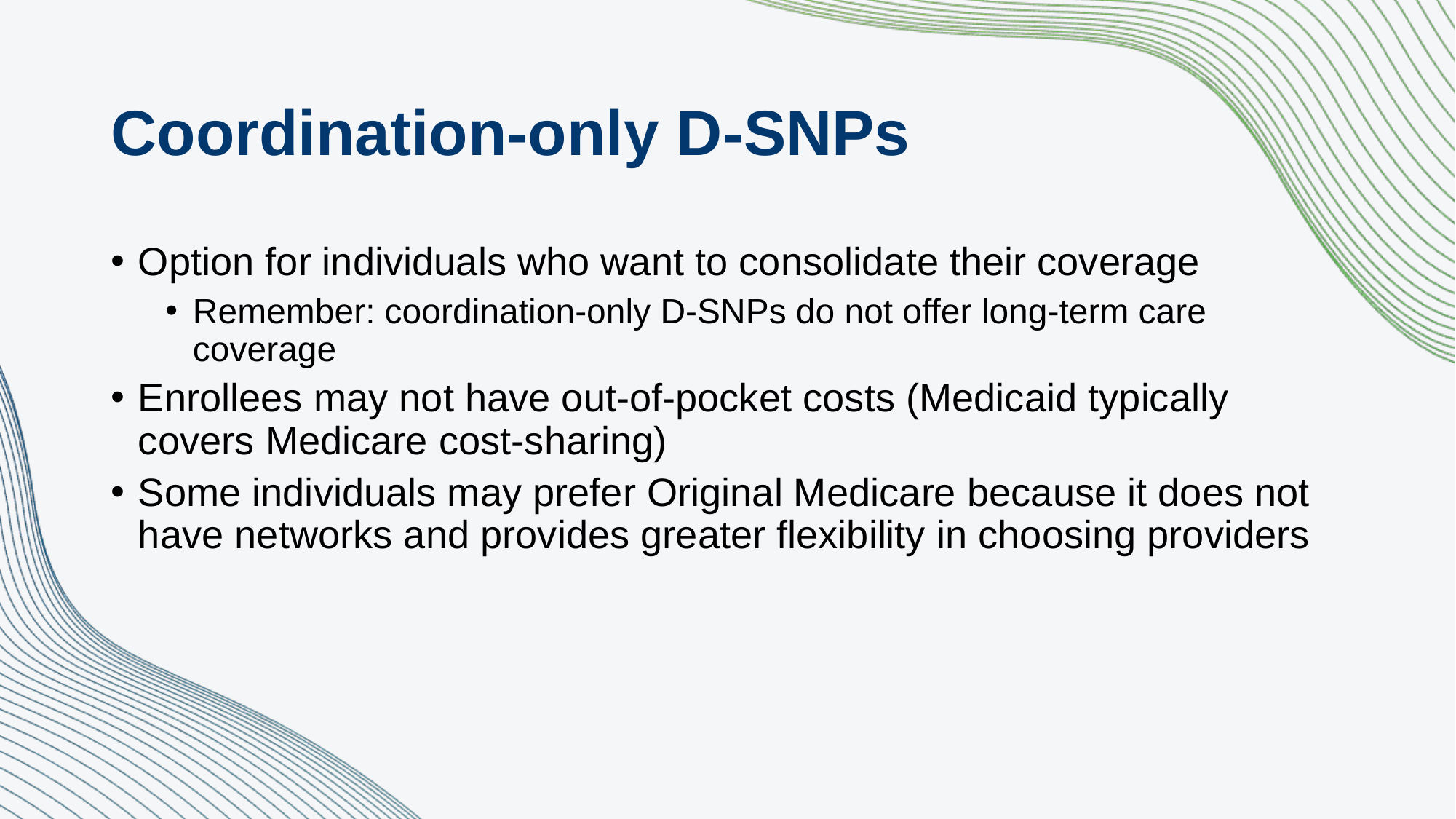

# Coordination-only D-SNPs
Option for individuals who want to consolidate their coverage
Remember: coordination-only D-SNPs do not offer long-term care coverage
Enrollees may not have out-of-pocket costs (Medicaid typically covers Medicare cost-sharing)
Some individuals may prefer Original Medicare because it does not have networks and provides greater flexibility in choosing providers